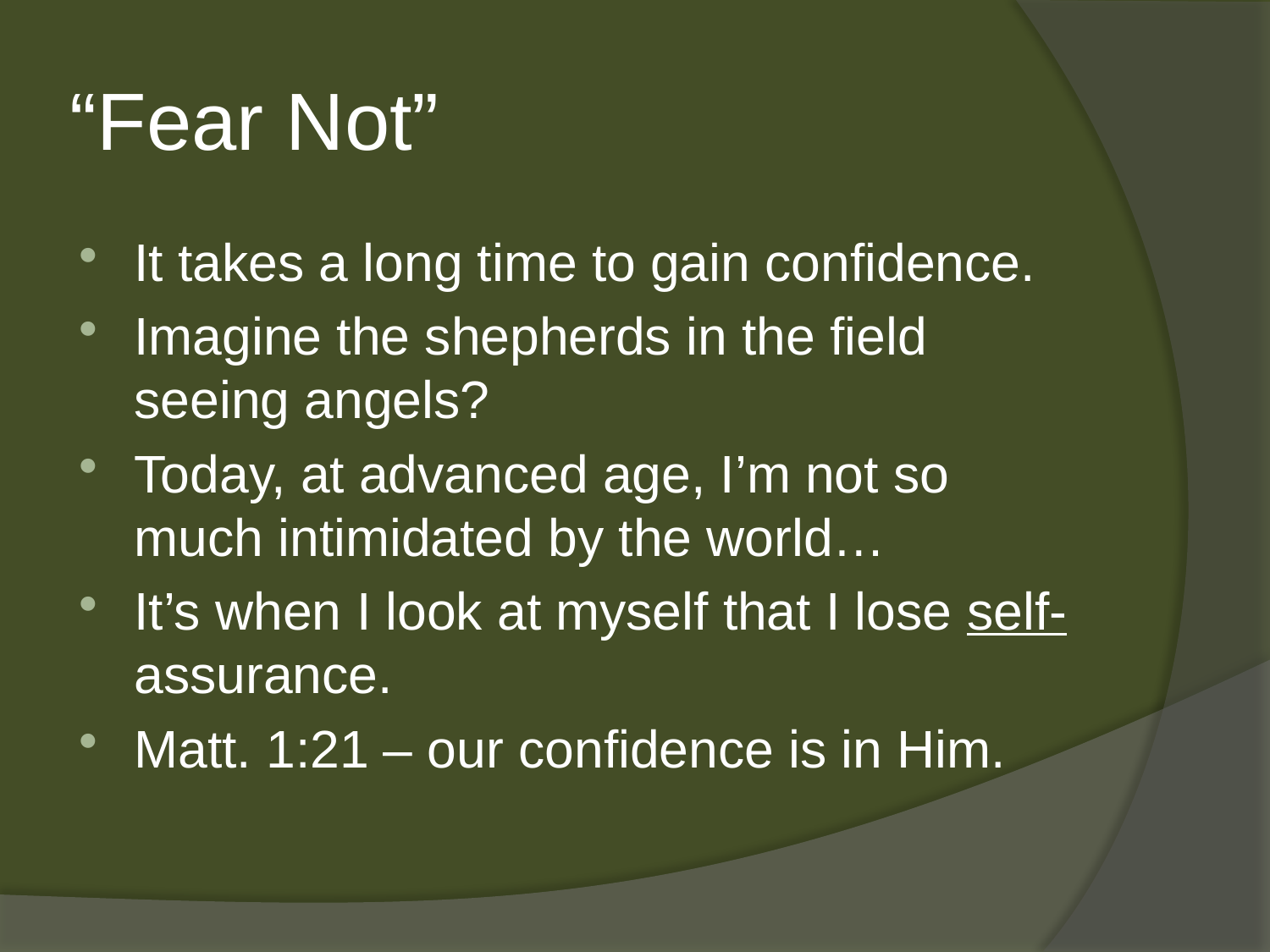

# “Fear Not”
It takes a long time to gain confidence.
Imagine the shepherds in the field seeing angels?
Today, at advanced age, I’m not so much intimidated by the world…
It’s when I look at myself that I lose self-assurance.
Matt. 1:21 – our confidence is in Him.